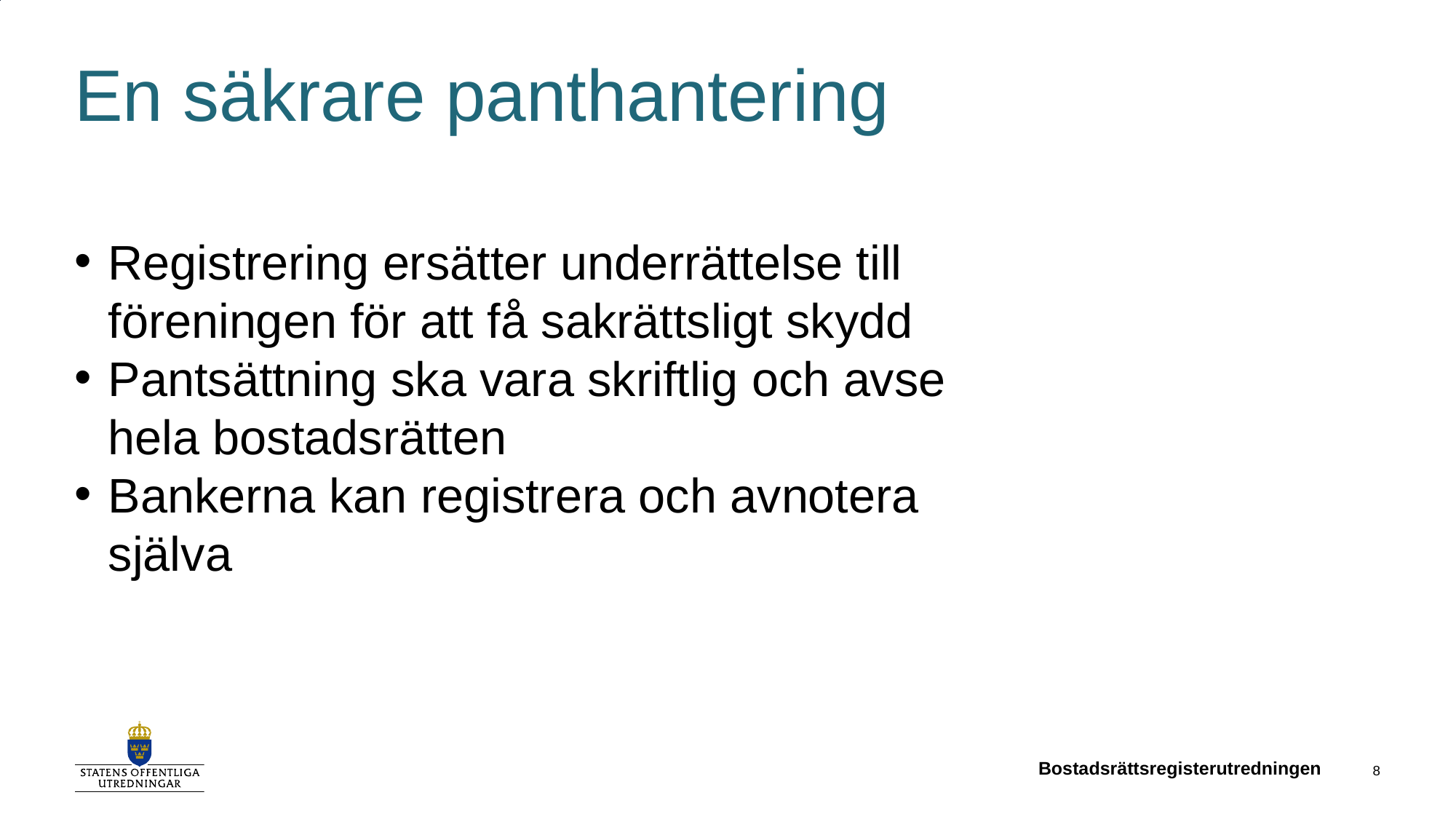

# En säkrare panthantering
Registrering ersätter underrättelse till föreningen för att få sakrättsligt skydd
Pantsättning ska vara skriftlig och avse hela bostadsrätten
Bankerna kan registrera och avnotera själva

Bostadsrättsregisterutredningen
8